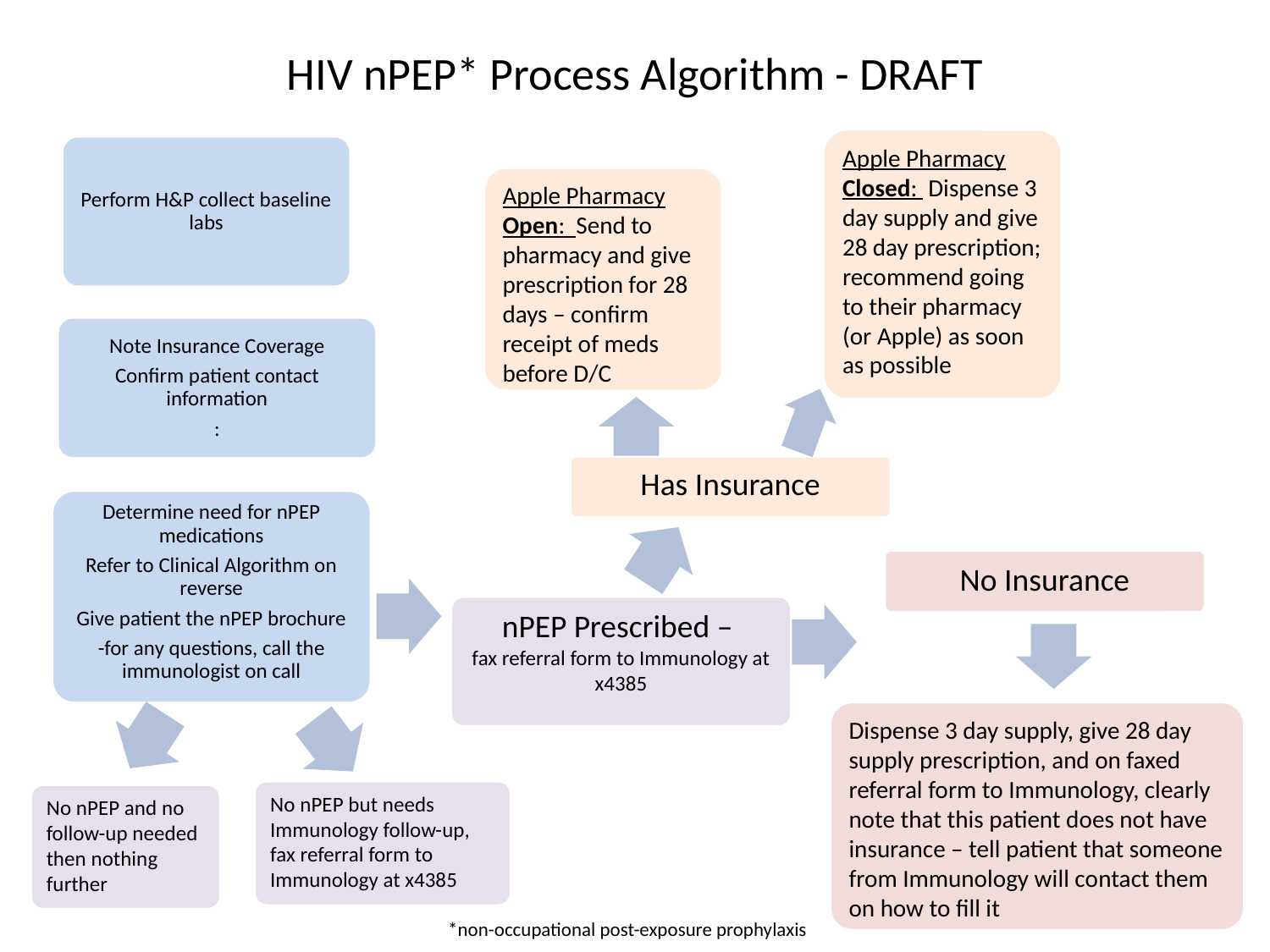

# HIV nPEP* Process Algorithm - DRAFT
Apple Pharmacy Closed:  Dispense 3 day supply and give 28 day prescription; recommend going to their pharmacy (or Apple) as soon as possible

Perform H&P collect baseline labs
Apple Pharmacy Open:  Send to pharmacy and give prescription for 28 days – confirm receipt of meds before D/C

Note Insurance Coverage
Confirm patient contact information
:

Has Insurance
Determine need for nPEP medications
Refer to Clinical Algorithm on reverse
Give patient the nPEP brochure
-for any questions, call the immunologist on call

No Insurance
No Insurance

nPEP Prescribed –
fax referral form to Immunology at x4385

Dispense 3 day supply, give 28 day supply prescription, and on faxed referral form to Immunology, clearly note that this patient does not have insurance – tell patient that someone from Immunology will contact them on how to fill it

No nPEP but needs Immunology follow-up, fax referral form to Immunology at x4385
No nPEP and no follow-up needed then nothing further
*non-occupational post-exposure prophylaxis